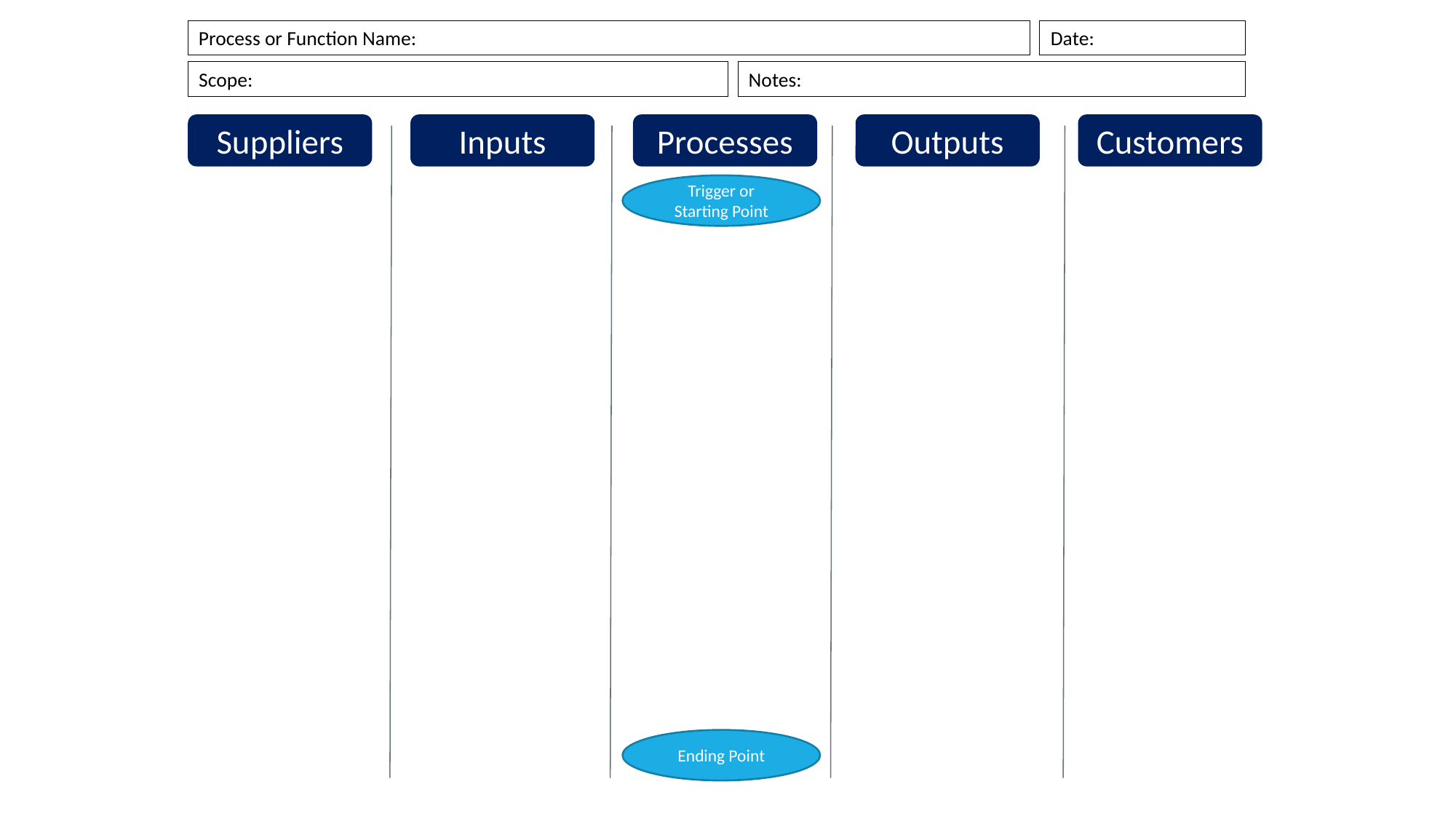

Process or Function Name:
Date:
Scope:
Notes:
Suppliers
Inputs
Processes
Outputs
Customers
Trigger or Starting Point
Ending Point